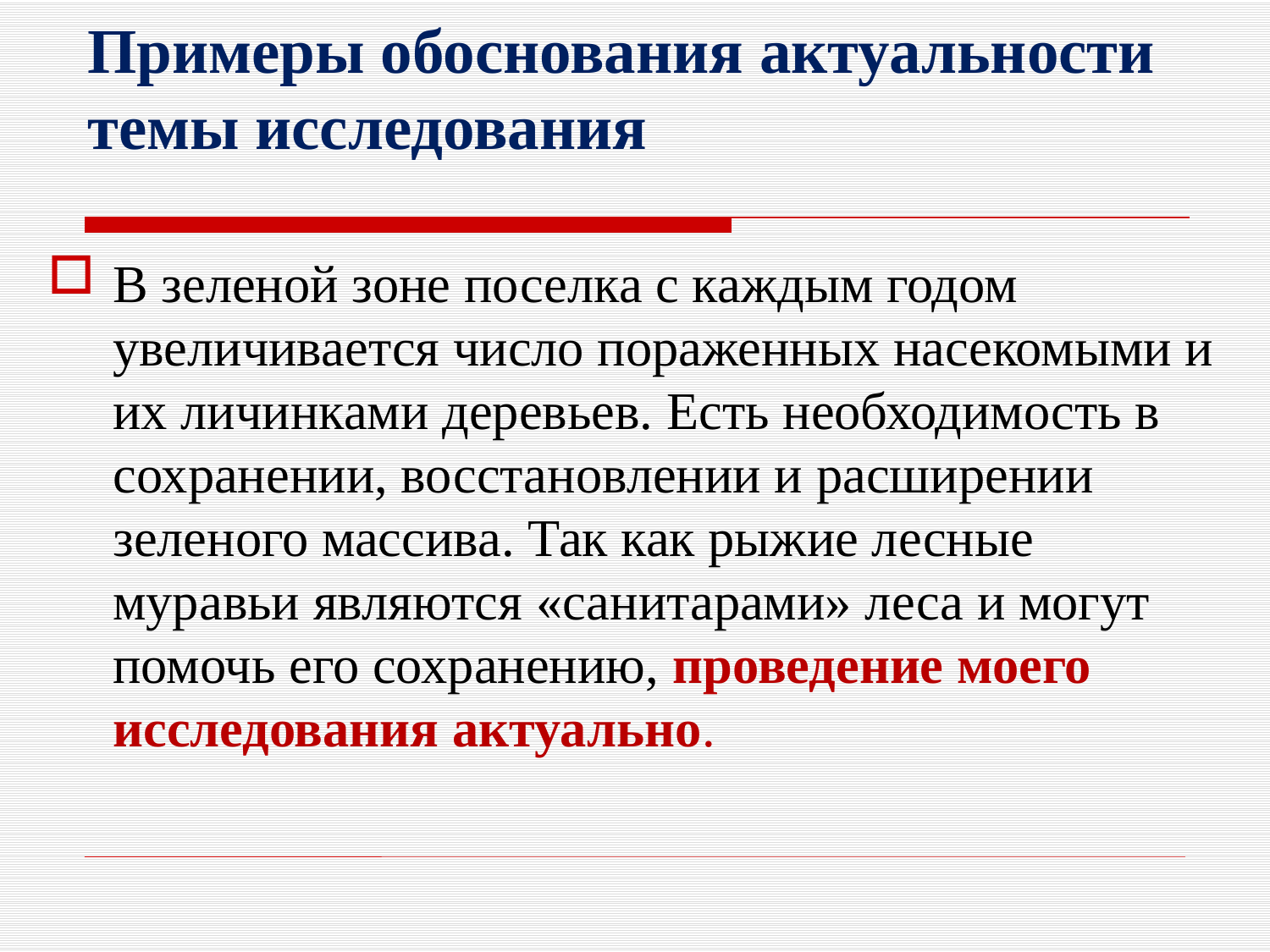

# Примеры обоснования актуальности темы исследования
В зеленой зоне поселка с каждым годом увеличивается число пораженных насекомыми и их личинками деревьев. Есть необходимость в сохранении, восстановлении и расширении зеленого массива. Так как рыжие лесные муравьи являются «санитарами» леса и могут помочь его сохранению, проведение моего исследования актуально.